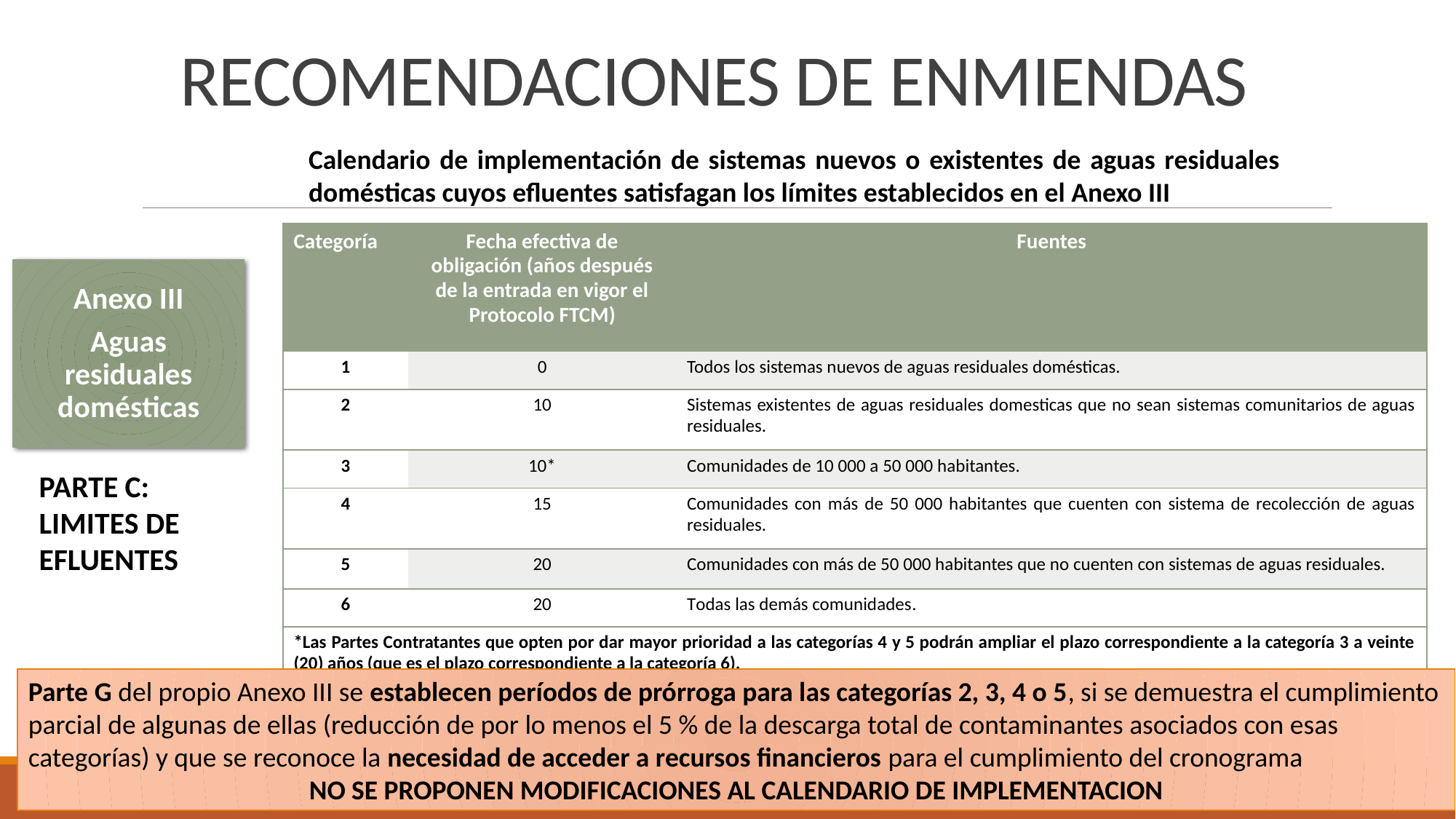

# RECOMENDACIONES DE ENMIENDAS
Calendario de implementación de sistemas nuevos o existentes de aguas residuales domésticas cuyos efluentes satisfagan los límites establecidos en el Anexo III
| Categoría | Fecha efectiva de obligación (años después de la entrada en vigor el Protocolo FTCM) | Fuentes |
| --- | --- | --- |
| 1 | 0 | Todos los sistemas nuevos de aguas residuales domésticas. |
| 2 | 10 | Sistemas existentes de aguas residuales domesticas que no sean sistemas comunitarios de aguas residuales. |
| 3 | 10\* | Comunidades de 10 000 a 50 000 habitantes. |
| 4 | 15 | Comunidades con más de 50 000 habitantes que cuenten con sistema de recolección de aguas residuales. |
| 5 | 20 | Comunidades con más de 50 000 habitantes que no cuenten con sistemas de aguas residuales. |
| 6 | 20 | Todas las demás comunidades. |
| \*Las Partes Contratantes que opten por dar mayor prioridad a las categorías 4 y 5 podrán ampliar el plazo correspondiente a la categoría 3 a veinte (20) años (que es el plazo correspondiente a la categoría 6). |  |  |

Anexo III
Aguas residuales domésticas
PARTE C: LIMITES DE EFLUENTES

Parte G del propio Anexo III se establecen períodos de prórroga para las categorías 2, 3, 4 o 5, si se demuestra el cumplimiento parcial de algunas de ellas (reducción de por lo menos el 5 % de la descarga total de contaminantes asociados con esas categorías) y que se reconoce la necesidad de acceder a recursos financieros para el cumplimiento del cronograma
NO SE PROPONEN MODIFICACIONES AL CALENDARIO DE IMPLEMENTACION
7mo FCTM STAc, 22 - 25 julio 2025